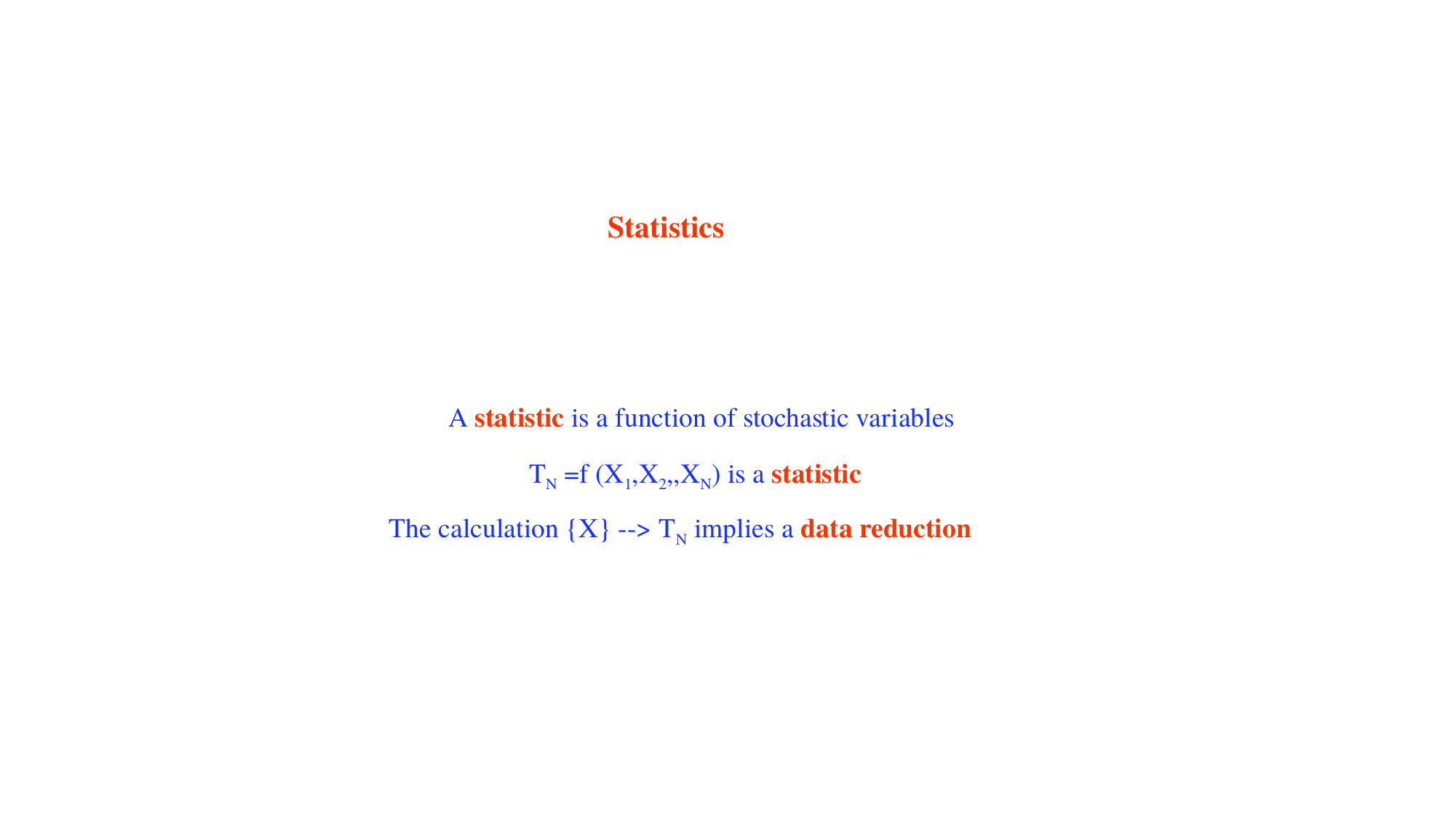

Statistics
A statistic is a function of stochastic variables
TN =f (X1,X2,,XN) is a statistic

The calculation {X} --> TN implies a data reduction